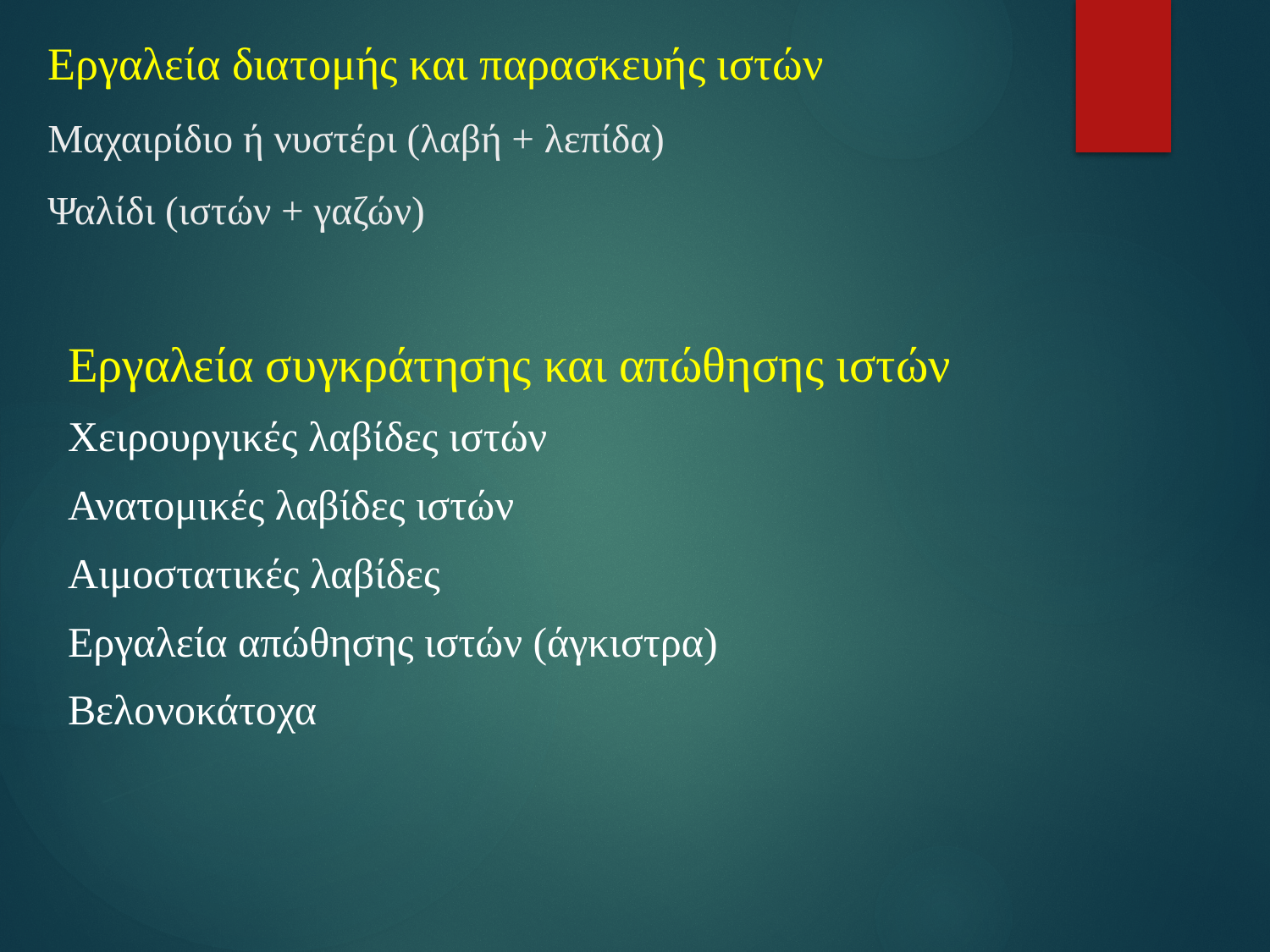

# Εργαλεία διατομής και παρασκευής ιστών Μαχαιρίδιο ή νυστέρι (λαβή + λεπίδα) Ψαλίδι (ιστών + γαζών)
Εργαλεία συγκράτησης και απώθησης ιστών
Χειρουργικές λαβίδες ιστών
Ανατομικές λαβίδες ιστών
Αιμοστατικές λαβίδες
Εργαλεία απώθησης ιστών (άγκιστρα)
Βελονοκάτοχα